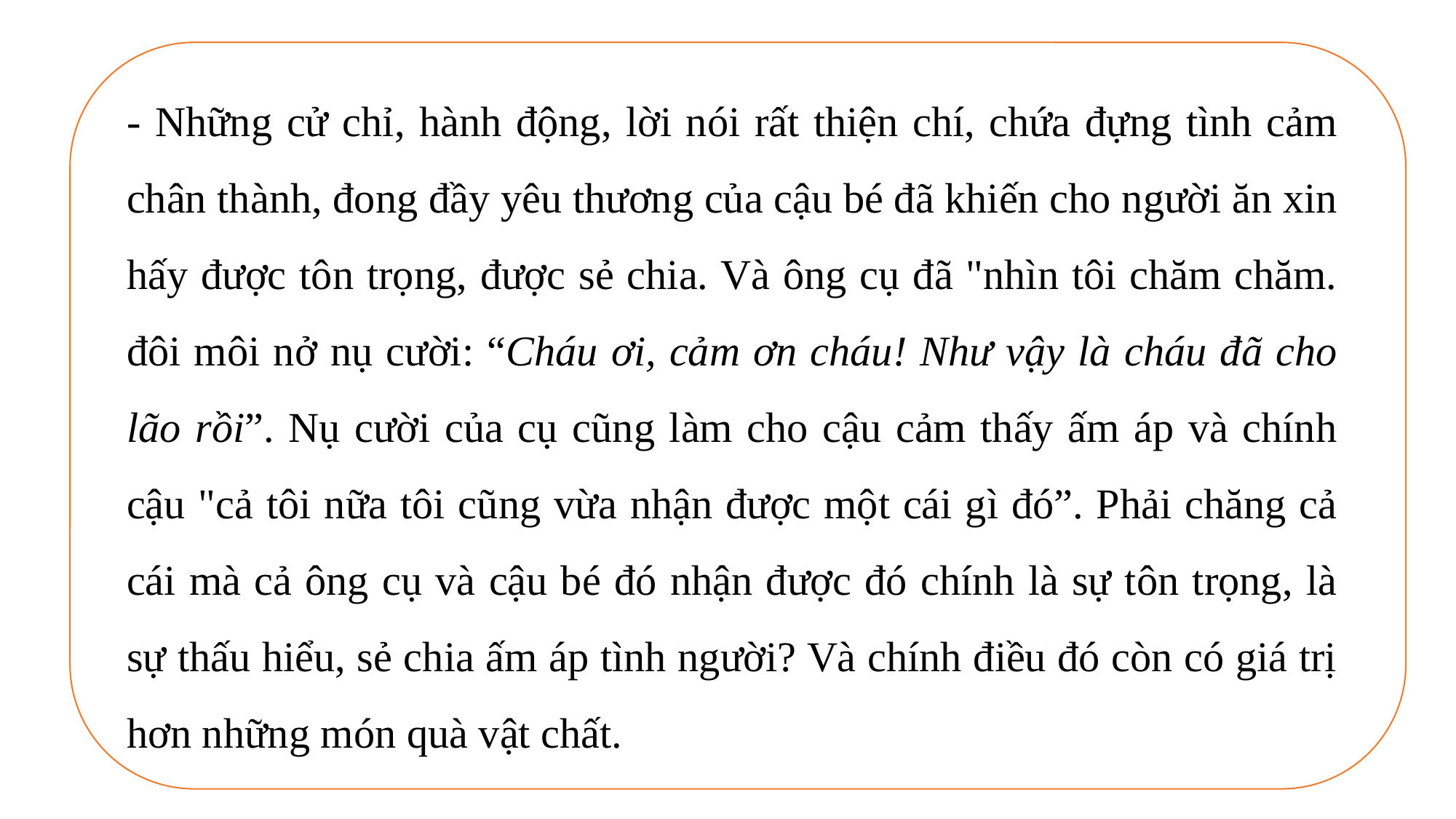

- Những cử chỉ, hành động, lời nói rất thiện chí, chứa đựng tình cảm chân thành, đong đầy yêu thương của cậu bé đã khiến cho người ăn xin hấy được tôn trọng, được sẻ chia. Và ông cụ đã "nhìn tôi chăm chăm. đôi môi nở nụ cười: “Cháu ơi, cảm ơn cháu! Như vậy là cháu đã cho lão rồi”. Nụ cười của cụ cũng làm cho cậu cảm thấy ấm áp và chính cậu "cả tôi nữa tôi cũng vừa nhận được một cái gì đó”. Phải chăng cả cái mà cả ông cụ và cậu bé đó nhận được đó chính là sự tôn trọng, là sự thấu hiểu, sẻ chia ấm áp tình người? Và chính điều đó còn có giá trị hơn những món quà vật chất.